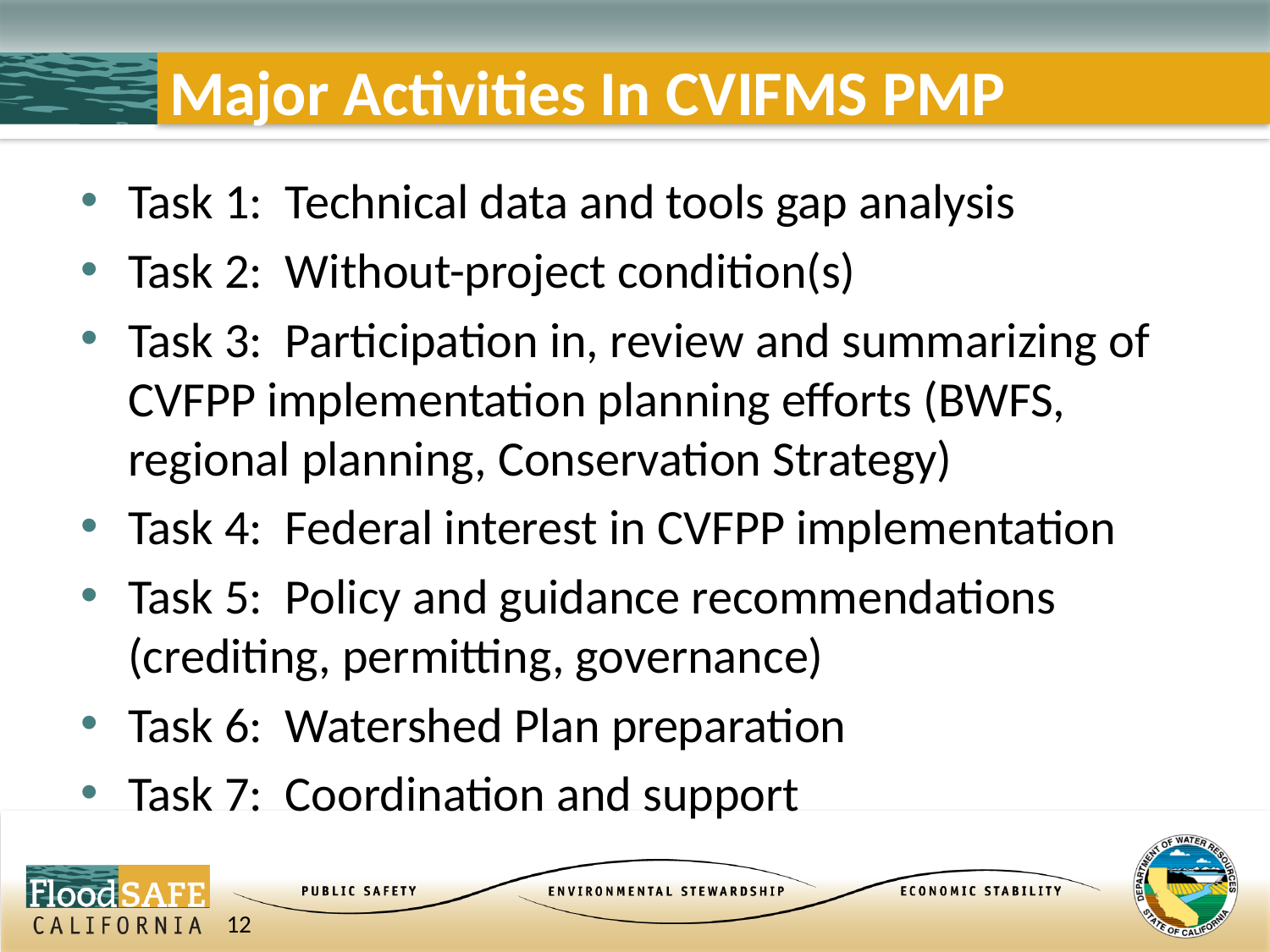

# Major Activities In CVIFMS PMP
Task 1:  Technical data and tools gap analysis
Task 2:  Without-project condition(s)
Task 3:  Participation in, review and summarizing of CVFPP implementation planning efforts (BWFS, regional planning, Conservation Strategy)
Task 4:  Federal interest in CVFPP implementation
Task 5:  Policy and guidance recommendations (crediting, permitting, governance)
Task 6:  Watershed Plan preparation
Task 7:  Coordination and support